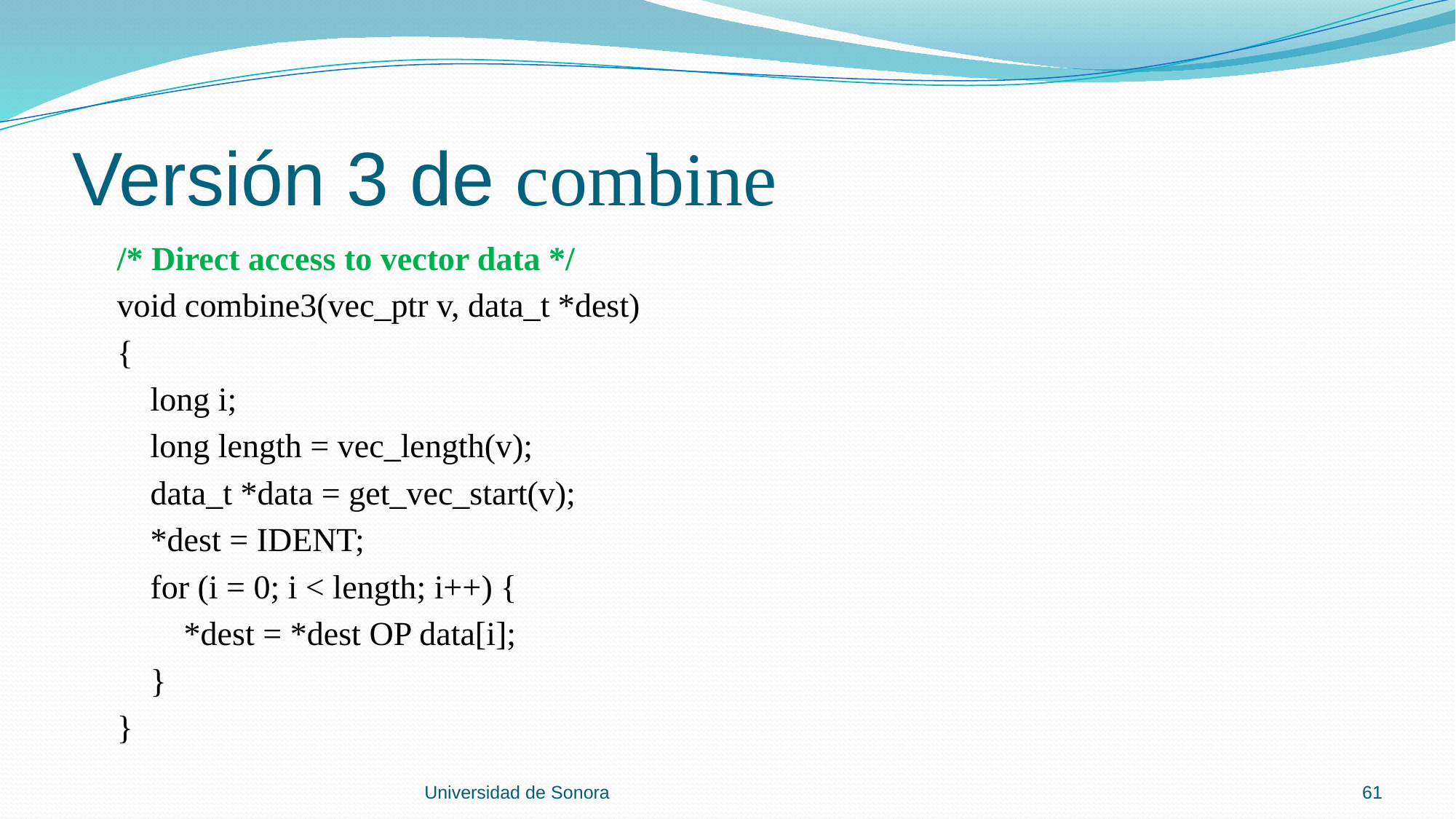

# Versión 3 de combine
    /* Direct access to vector data */
    void combine3(vec_ptr v, data_t *dest)
    {
        long i;
        long length = vec_length(v);
        data_t *data = get_vec_start(v);
        *dest = IDENT;
        for (i = 0; i < length; i++) {
            *dest = *dest OP data[i];
        }
    }
Universidad de Sonora
61